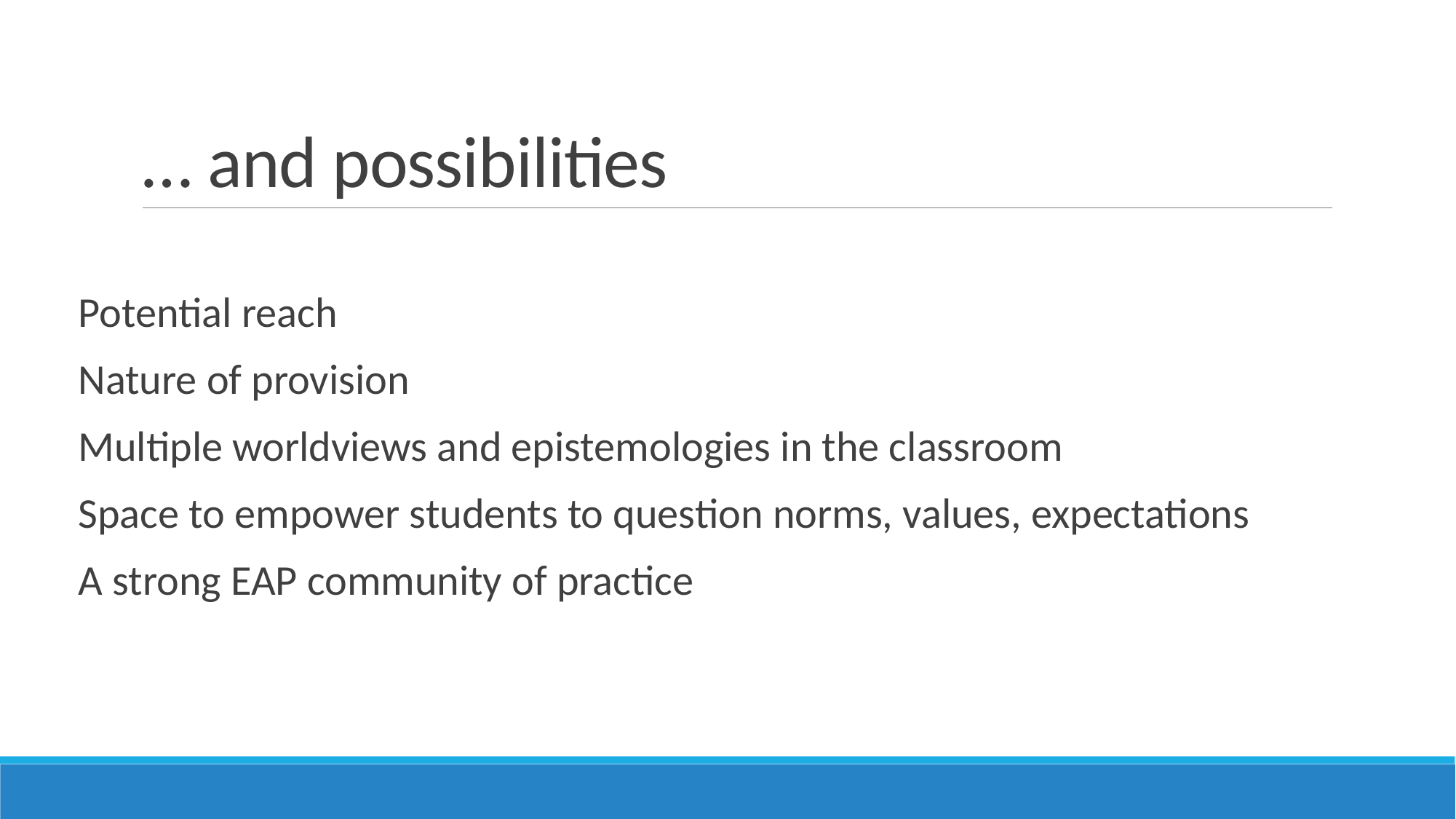

# … and possibilities

Potential reach
Nature of provision
Multiple worldviews and epistemologies in the classroom
Space to empower students to question norms, values, expectations
A strong EAP community of practice